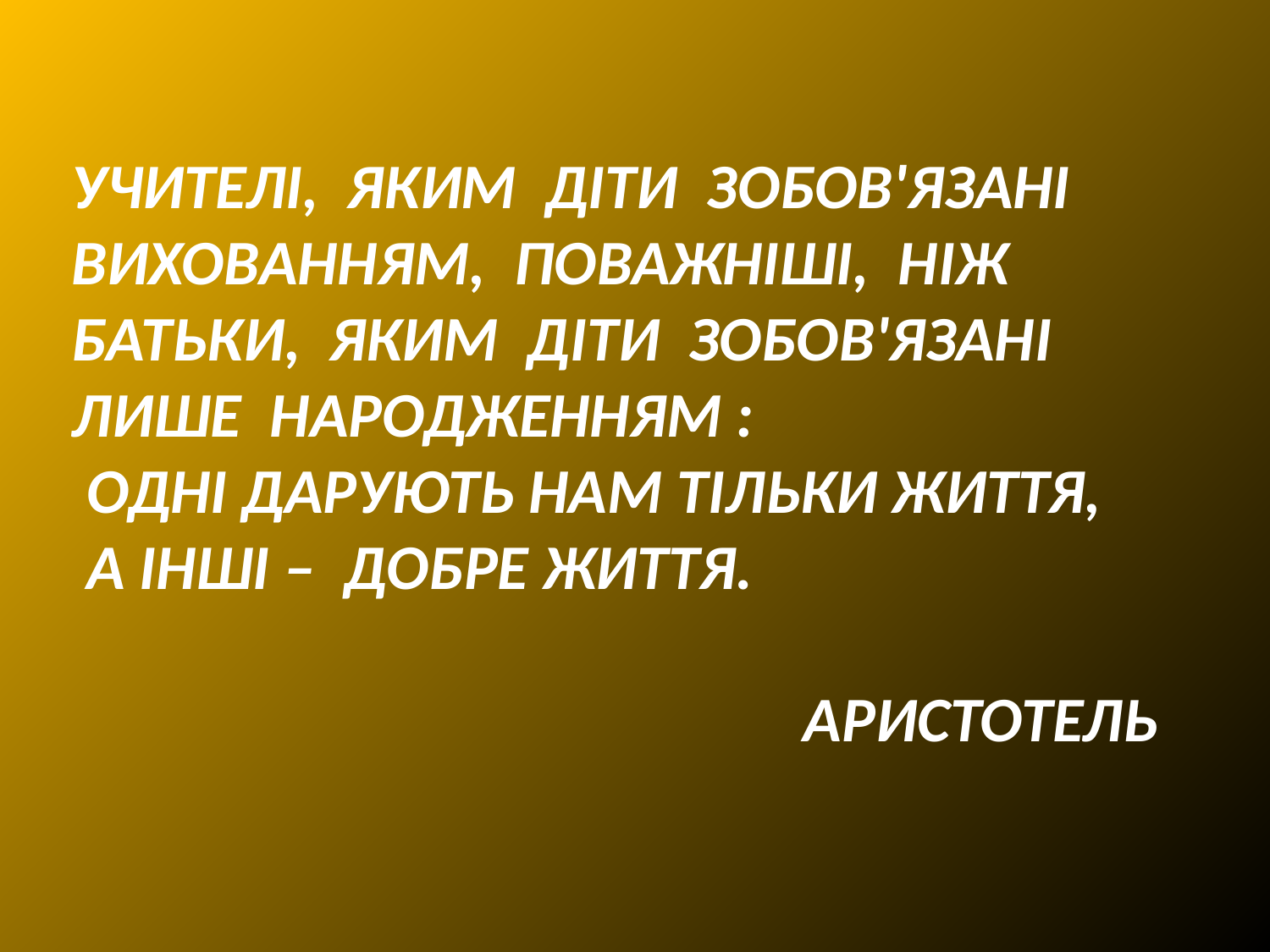

УЧИТЕЛІ,  ЯКИМ  ДІТИ  ЗОБОВ'ЯЗАНІ ВИХОВАННЯМ,  ПОВАЖНІШІ,  НІЖ БАТЬКИ,  ЯКИМ  ДІТИ  ЗОБОВ'ЯЗАНІ ЛИШЕ  НАРОДЖЕННЯМ :
 ОДНІ ДАРУЮТЬ НАМ ТІЛЬКИ ЖИТТЯ,
 А ІНШІ –  ДОБРЕ ЖИТТЯ.

АРИСТОТЕЛЬ